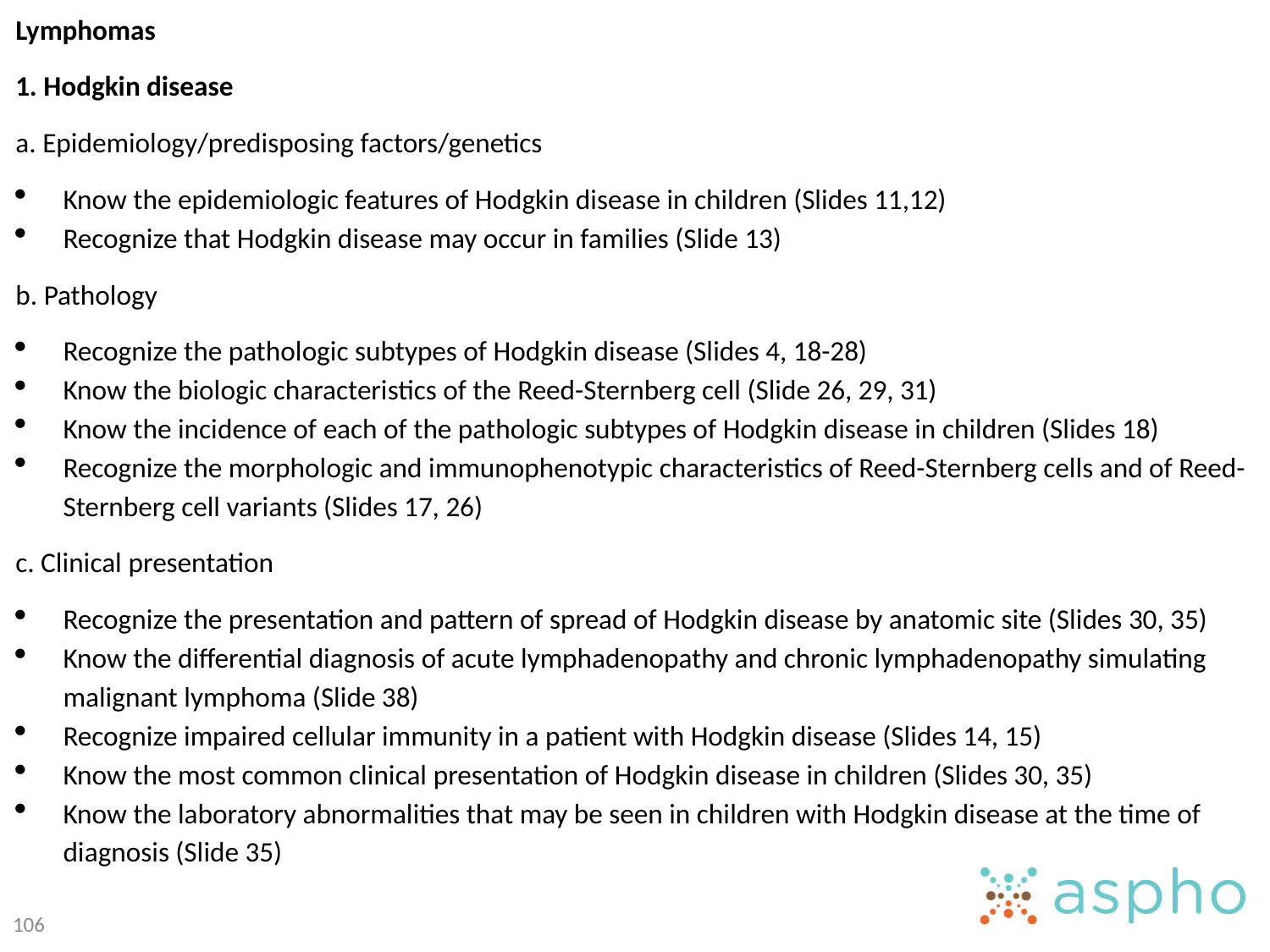

Lymphomas
1. Hodgkin disease
a. Epidemiology/predisposing factors/genetics
Know the epidemiologic features of Hodgkin disease in children (Slides 11,12)
Recognize that Hodgkin disease may occur in families (Slide 13)
b. Pathology
Recognize the pathologic subtypes of Hodgkin disease (Slides 4, 18-28)
Know the biologic characteristics of the Reed-Sternberg cell (Slide 26, 29, 31)
Know the incidence of each of the pathologic subtypes of Hodgkin disease in children (Slides 18)
Recognize the morphologic and immunophenotypic characteristics of Reed-Sternberg cells and of Reed-Sternberg cell variants (Slides 17, 26)
c. Clinical presentation
Recognize the presentation and pattern of spread of Hodgkin disease by anatomic site (Slides 30, 35)
Know the differential diagnosis of acute lymphadenopathy and chronic lymphadenopathy simulating malignant lymphoma (Slide 38)
Recognize impaired cellular immunity in a patient with Hodgkin disease (Slides 14, 15)
Know the most common clinical presentation of Hodgkin disease in children (Slides 30, 35)
Know the laboratory abnormalities that may be seen in children with Hodgkin disease at the time of diagnosis (Slide 35)
106